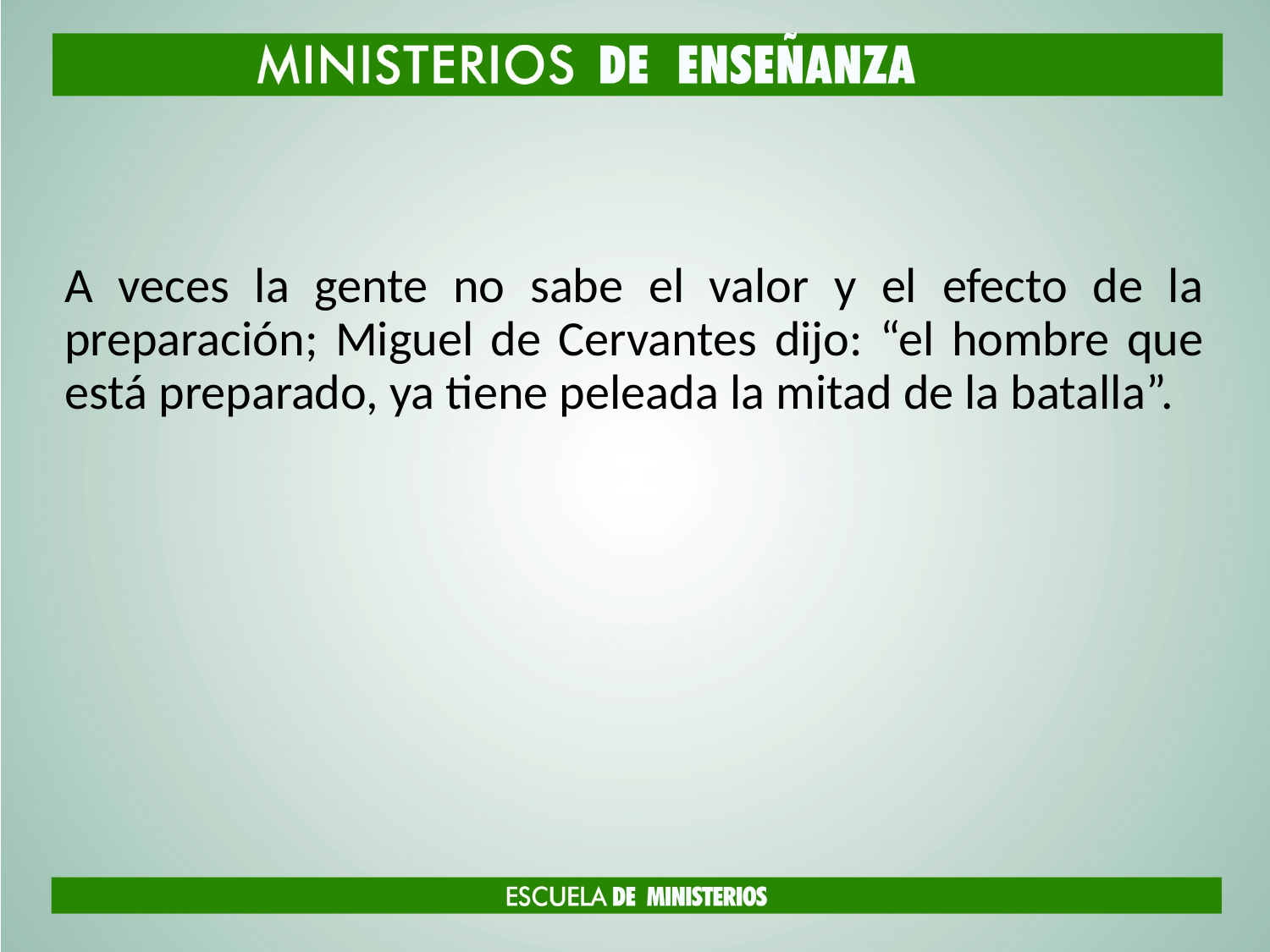

#
A veces la gente no sabe el valor y el efecto de la preparación; Miguel de Cervantes dijo: “el hombre que está preparado, ya tiene peleada la mitad de la batalla”.